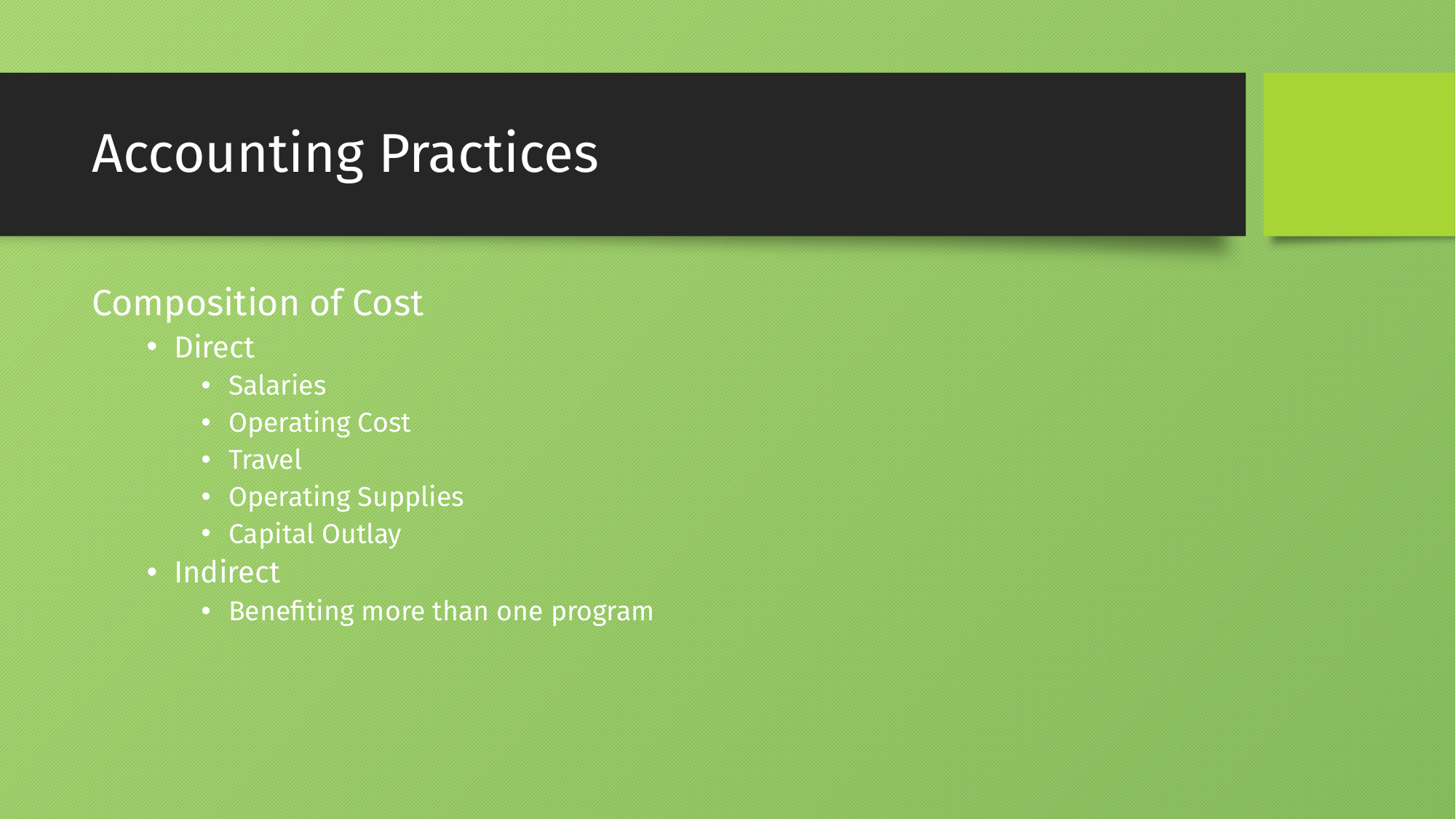

# Accounting Practices
Composition of Cost
Direct
Salaries
Operating Cost
Travel
Operating Supplies
Capital Outlay
Indirect
Benefiting more than one program